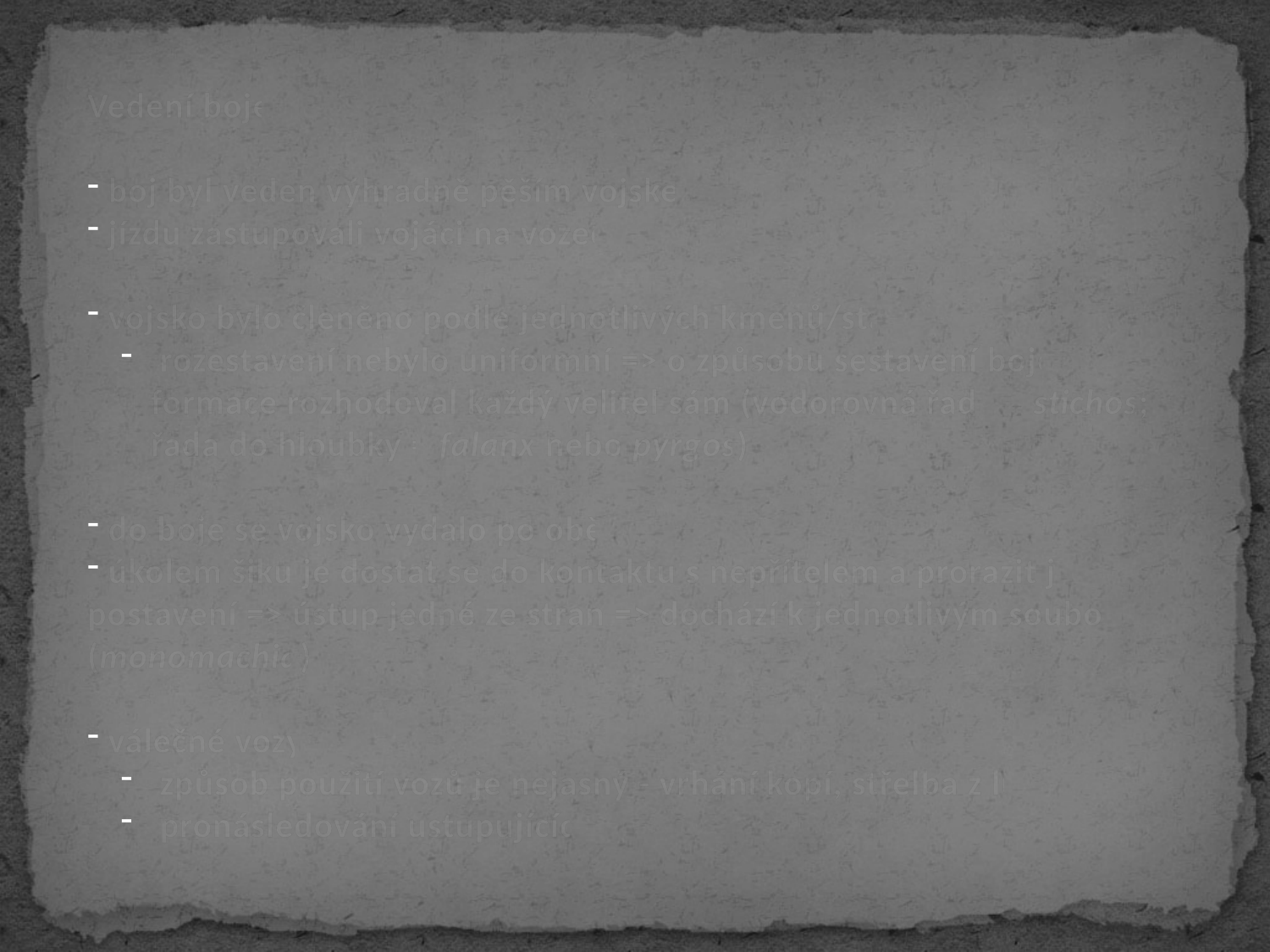

Vedení boje

 boj byl veden výhradně pěším vojskem
 jízdu zastupovali vojáci na vozech

 vojsko bylo členěno podle jednotlivých kmenů/států
 rozestavení nebylo uniformní => o způsobu sestavení bojové formace rozhodoval každý velitel sám (vodorovná řada = stichos; řada do hloubky = falanx nebo pyrgos)

 do boje se vojsko vydalo po oběti
 úkolem šiku je dostat se do kontaktu s nepřítelem a prorazit jeho postavení => ústup jedné ze stran => dochází k jednotlivým soubojům (monomachia)

 válečné vozy
 způsob použití vozů je nejasný - vrhání kopí, střelba z luku
 pronásledování ustupujících